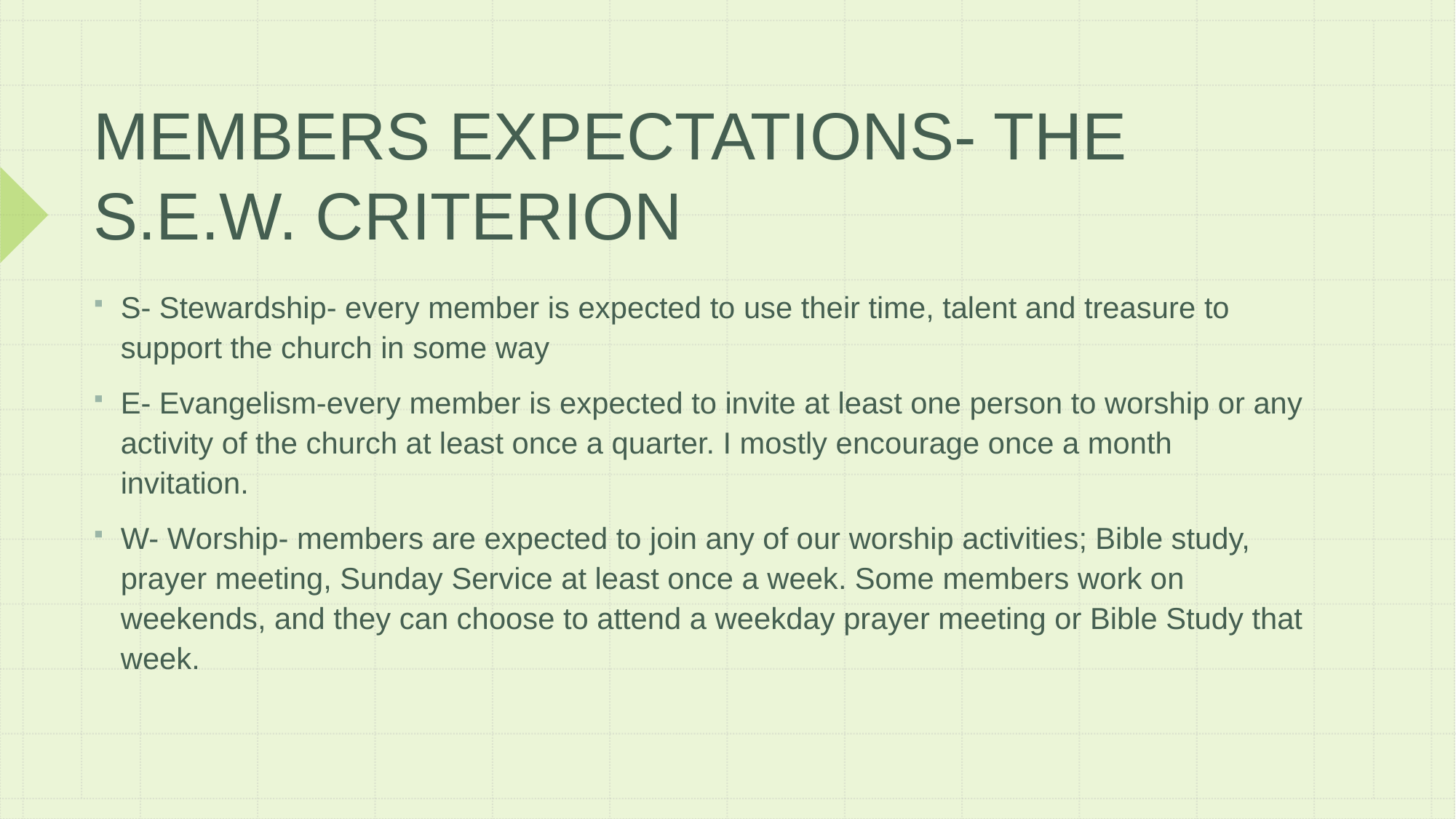

# MEMBERS EXPECTATIONS- THE S.E.W. CRITERION
S- Stewardship- every member is expected to use their time, talent and treasure to support the church in some way
E- Evangelism-every member is expected to invite at least one person to worship or any activity of the church at least once a quarter. I mostly encourage once a month invitation.
W- Worship- members are expected to join any of our worship activities; Bible study, prayer meeting, Sunday Service at least once a week. Some members work on weekends, and they can choose to attend a weekday prayer meeting or Bible Study that week.